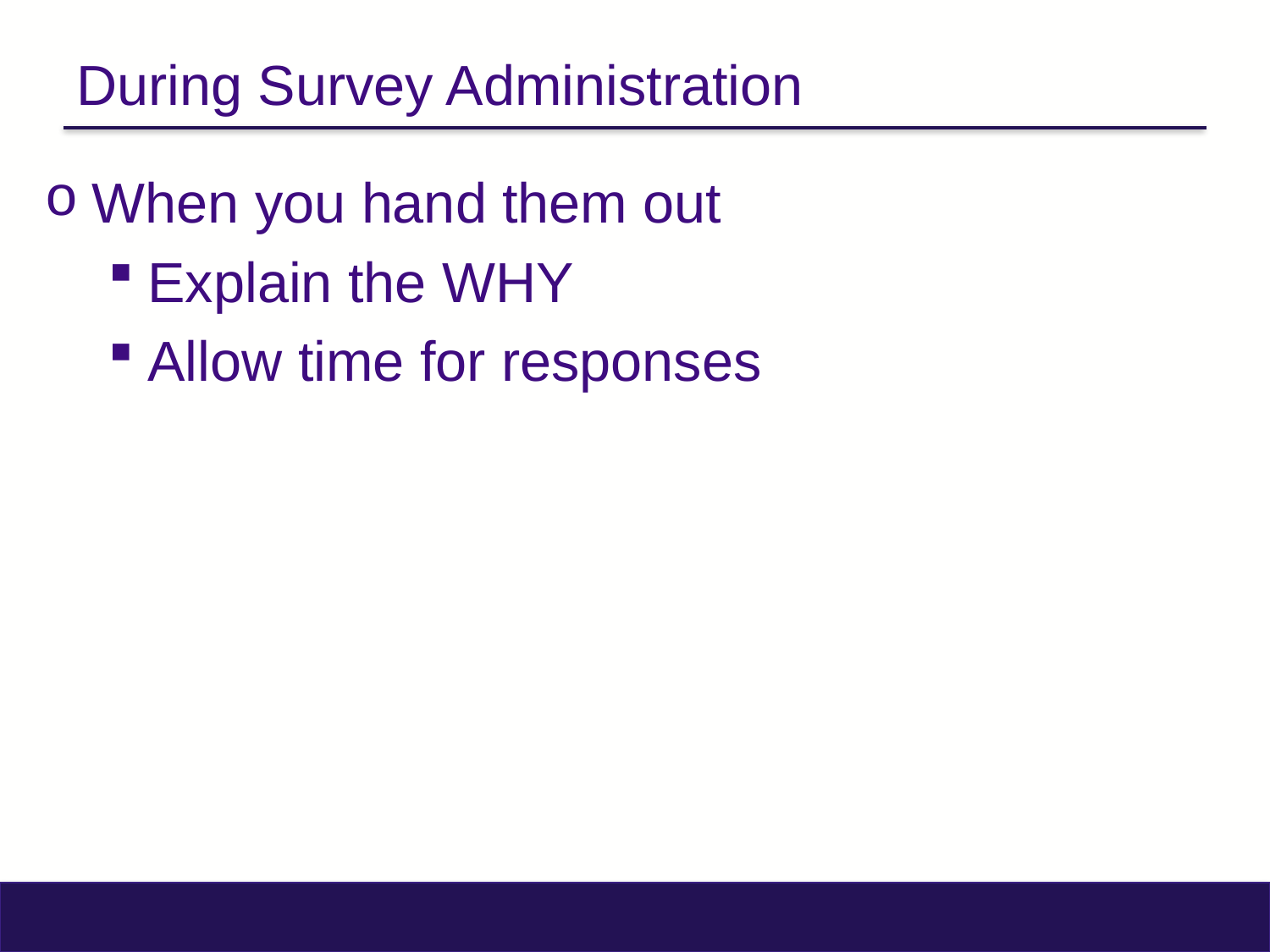

# During Survey Administration
When you hand them out
Explain the WHY
Allow time for responses